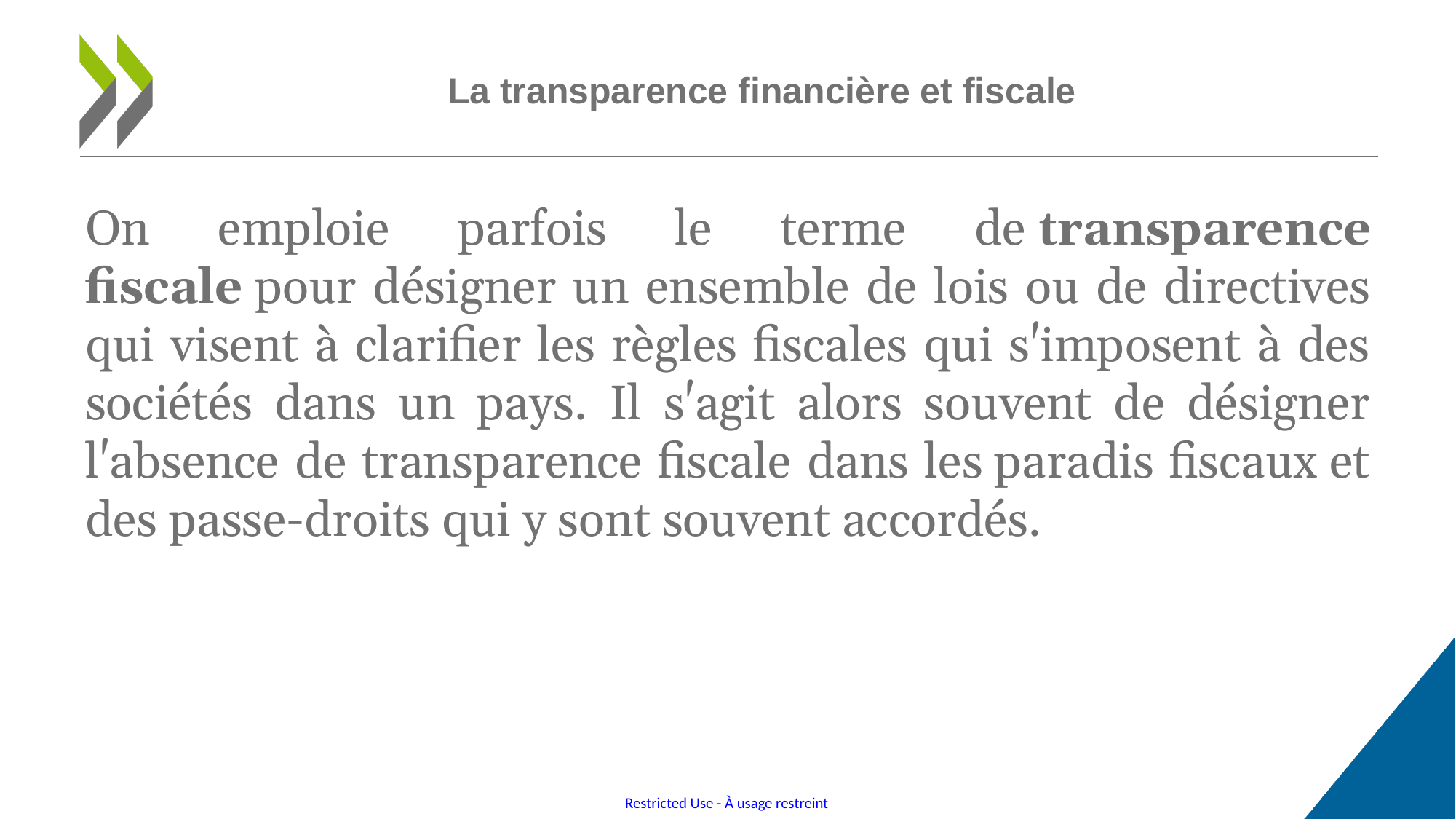

# La transparence financière et fiscale
On emploie parfois le terme de transparence fiscale pour désigner un ensemble de lois ou de directives qui visent à clarifier les règles fiscales qui s'imposent à des sociétés dans un pays. Il s'agit alors souvent de désigner l'absence de transparence fiscale dans les paradis fiscaux et des passe-droits qui y sont souvent accordés.